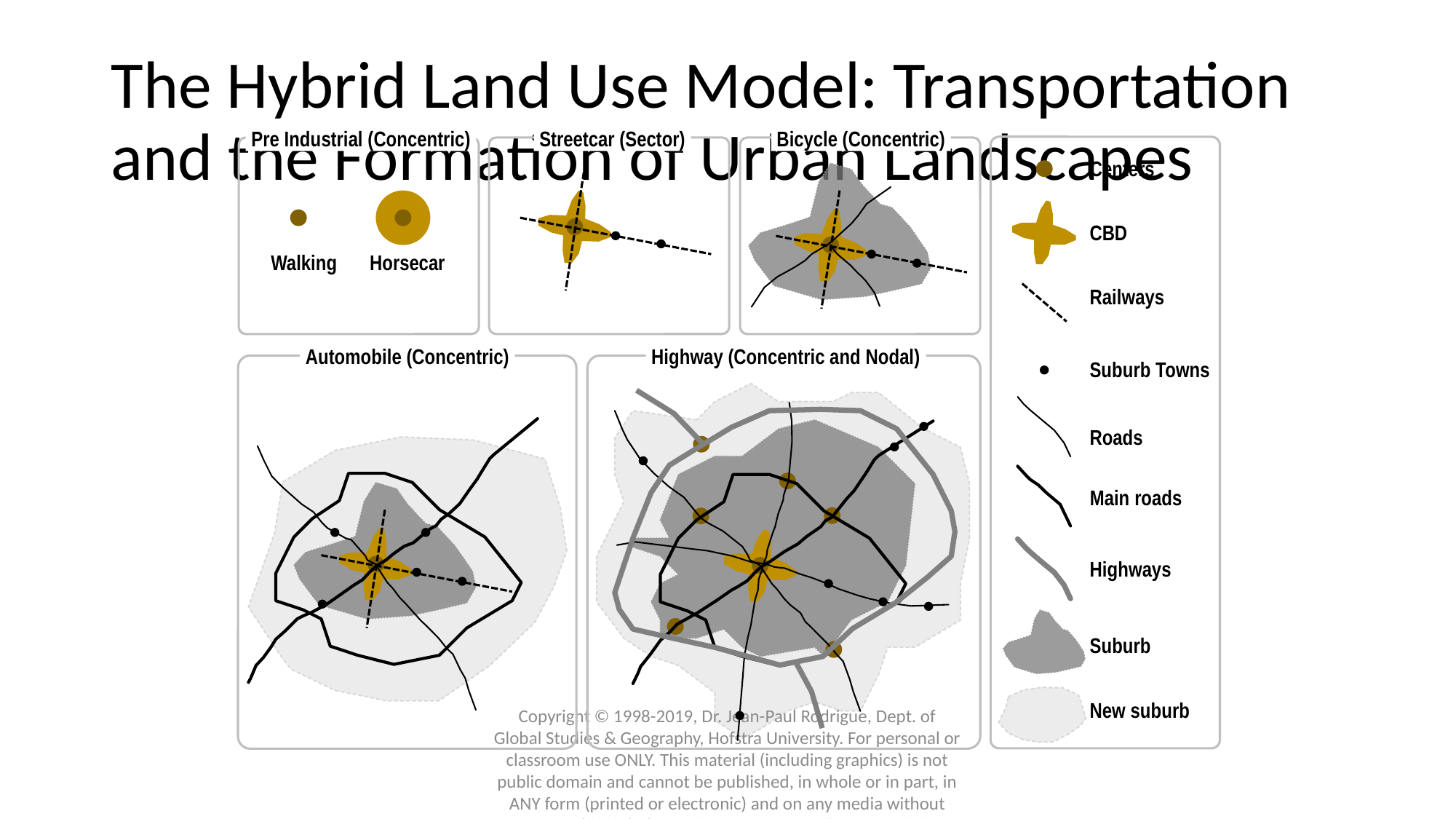

# The Hybrid Land Use Model: Transportation and the Formation of Urban Landscapes
Pre Industrial (Concentric)
Streetcar (Sector)
Bicycle (Concentric)

Centers

CBD

Walking
Horsecar

Railways
Automobile (Concentric)
Highway (Concentric and Nodal)

Suburb Towns

Roads

Main roads

Highways

Suburb

New suburb

Copyright © 1998-2019, Dr. Jean-Paul Rodrigue, Dept. of Global Studies & Geography, Hofstra University. For personal or classroom use ONLY. This material (including graphics) is not public domain and cannot be published, in whole or in part, in ANY form (printed or electronic) and on any media without consent. This includes conference presentations. Permission MUST be requested prior to use.